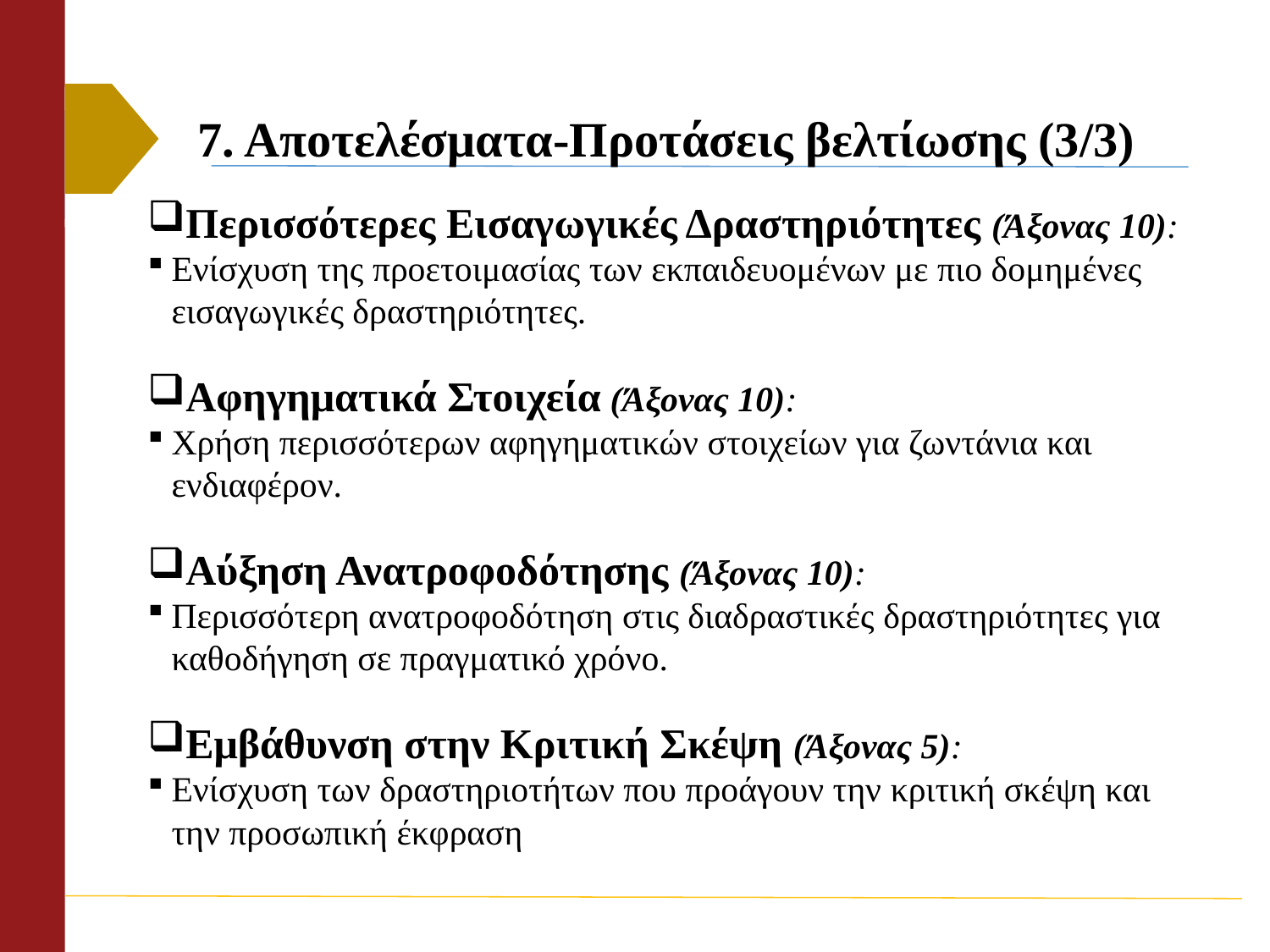

# 7. Αποτελέσματα-Προτάσεις βελτίωσης (3/3)
Περισσότερες Εισαγωγικές Δραστηριότητες (Άξονας 10):
Ενίσχυση της προετοιμασίας των εκπαιδευομένων με πιο δομημένες εισαγωγικές δραστηριότητες.

Αφηγηματικά Στοιχεία (Άξονας 10):
Χρήση περισσότερων αφηγηματικών στοιχείων για ζωντάνια και ενδιαφέρον.

Αύξηση Ανατροφοδότησης (Άξονας 10):
Περισσότερη ανατροφοδότηση στις διαδραστικές δραστηριότητες για καθοδήγηση σε πραγματικό χρόνο.

Εμβάθυνση στην Κριτική Σκέψη (Άξονας 5):
Ενίσχυση των δραστηριοτήτων που προάγουν την κριτική σκέψη και την προσωπική έκφραση